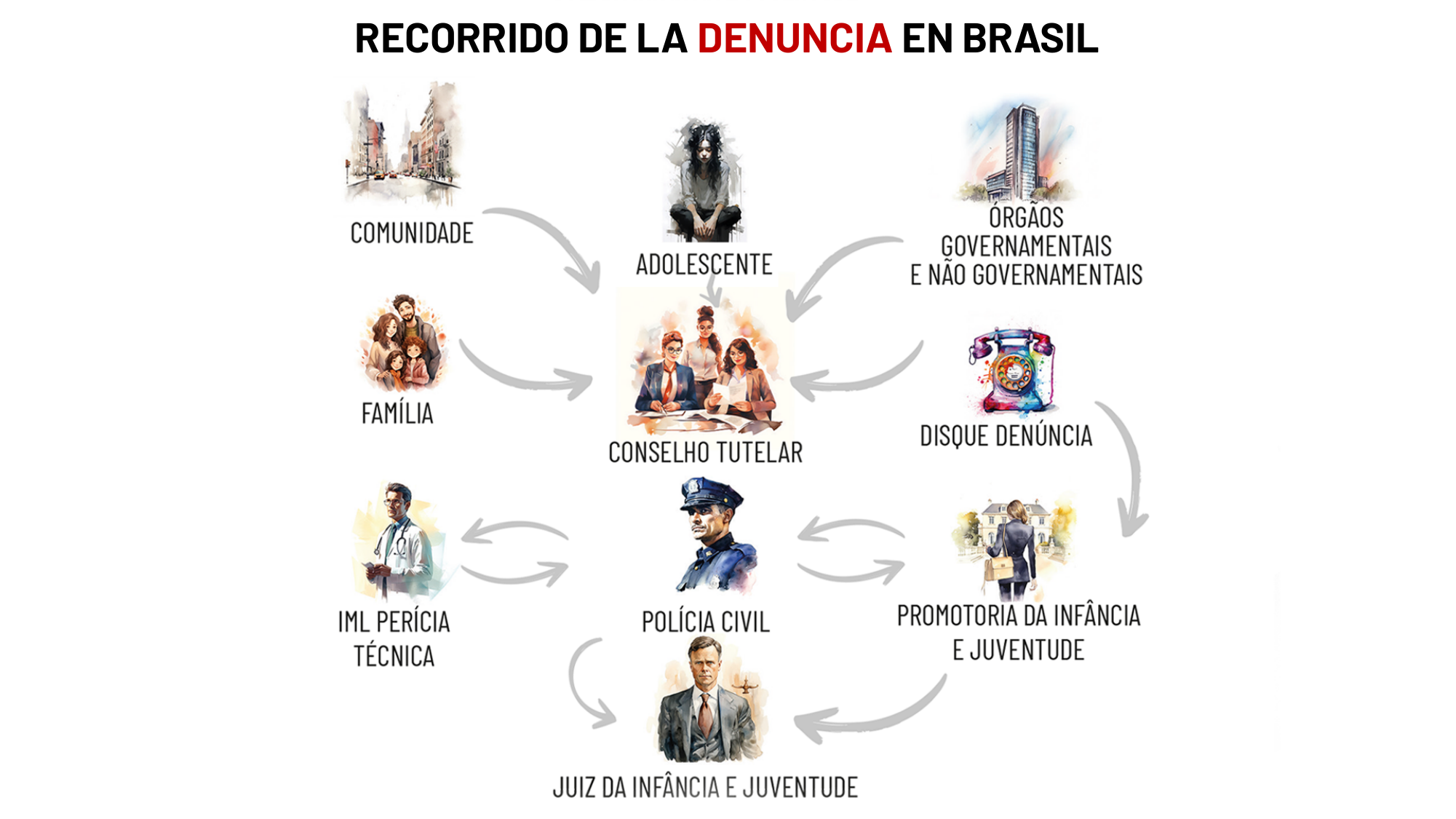

# RECORRIDO DE LA DENUNCIA En BRASIL